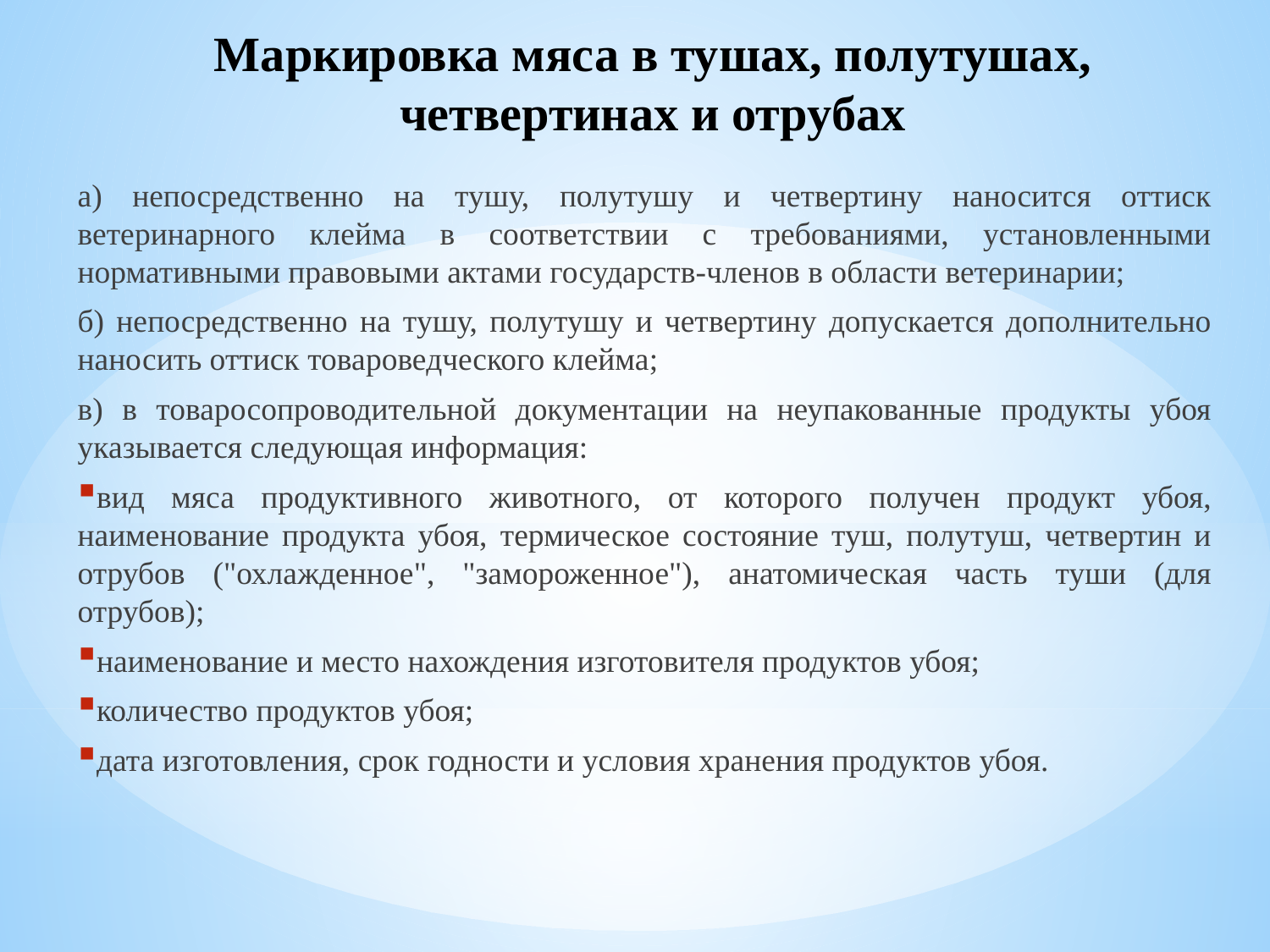

# Маркировка мяса в тушах, полутушах, четвертинах и отрубах
а) непосредственно на тушу, полутушу и четвертину наносится оттиск ветеринарного клейма в соответствии с требованиями, установленными нормативными правовыми актами государств-членов в области ветеринарии;
б) непосредственно на тушу, полутушу и четвертину допускается дополнительно наносить оттиск товароведческого клейма;
в) в товаросопроводительной документации на неупакованные продукты убоя указывается следующая информация:
вид мяса продуктивного животного, от которого получен продукт убоя, наименование продукта убоя, термическое состояние туш, полутуш, четвертин и отрубов ("охлажденное", "замороженное"), анатомическая часть туши (для отрубов);
наименование и место нахождения изготовителя продуктов убоя;
количество продуктов убоя;
дата изготовления, срок годности и условия хранения продуктов убоя.